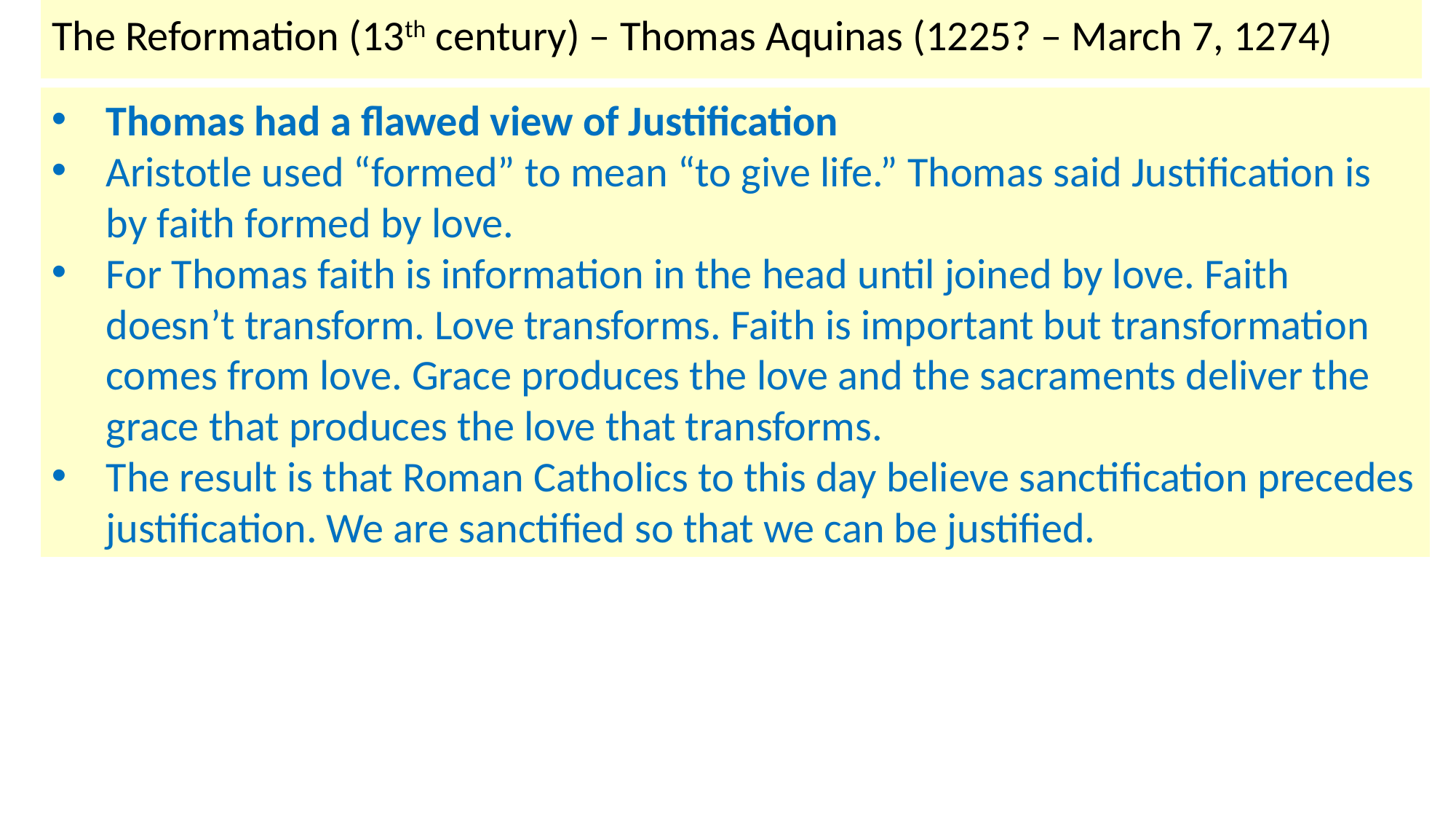

# The Reformation (13th century) – Thomas Aquinas (1225? – March 7, 1274)
Thomas had a flawed view of Justification
Aristotle used “formed” to mean “to give life.” Thomas said Justification is by faith formed by love.
For Thomas faith is information in the head until joined by love. Faith doesn’t transform. Love transforms. Faith is important but transformation comes from love. Grace produces the love and the sacraments deliver the grace that produces the love that transforms.
The result is that Roman Catholics to this day believe sanctification precedes justification. We are sanctified so that we can be justified.